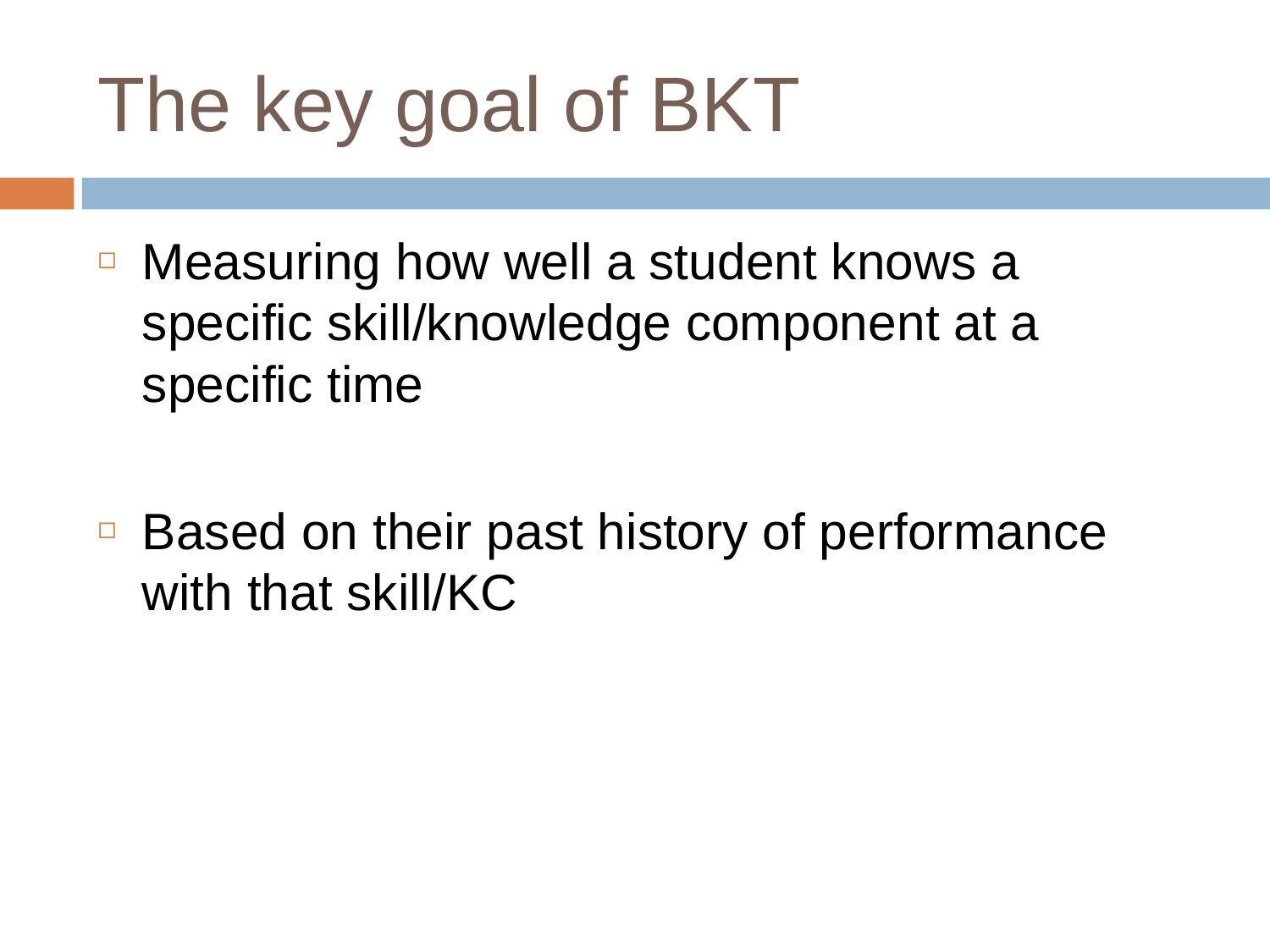

# The key goal of BKT
Measuring how well a student knows a specific skill/knowledge component at a specific time

Based on their past history of performance with that skill/KC